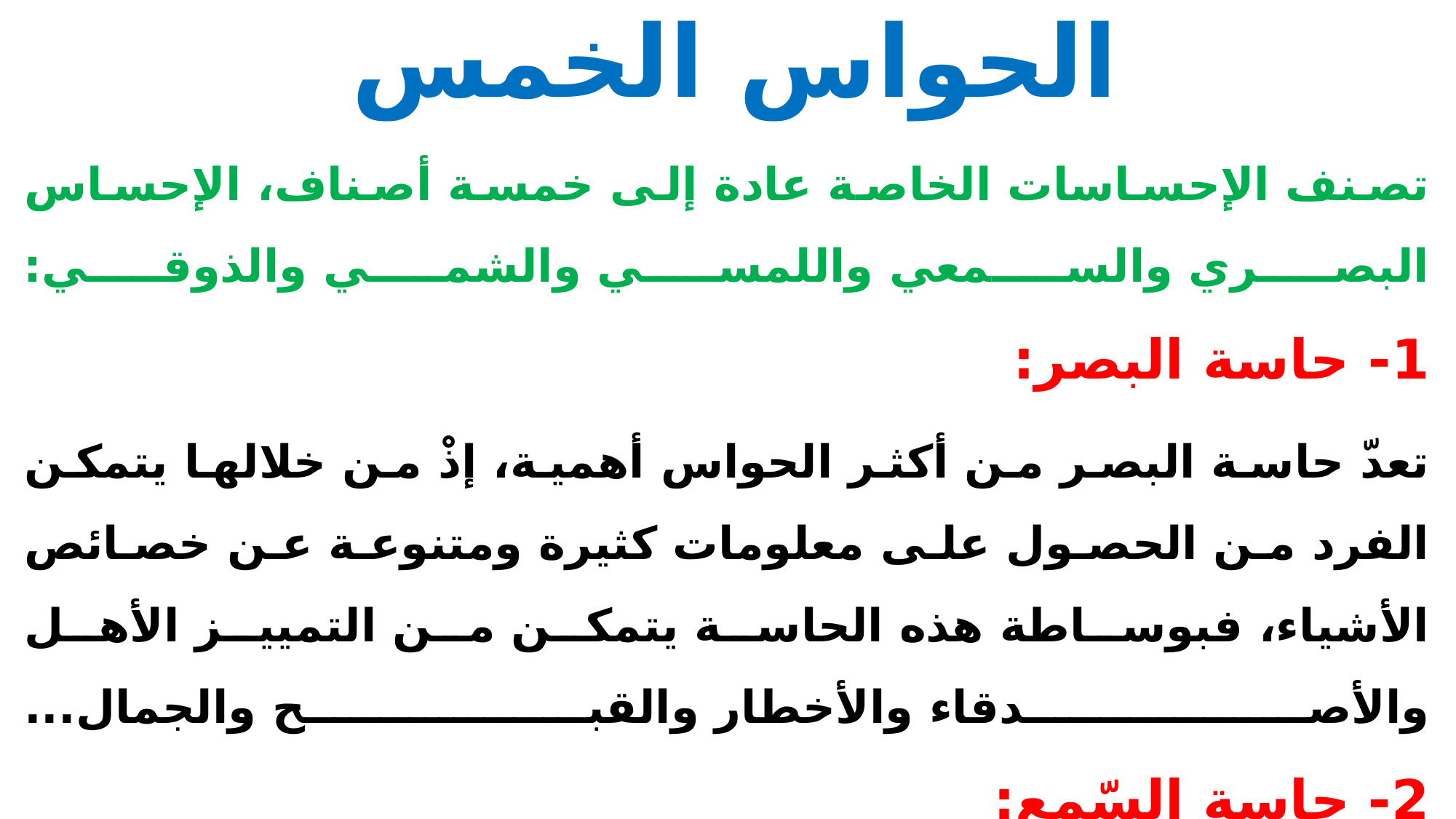

# الحواس الخمس
تصنف الإحساسات الخاصة عادة إلى خمسة أصناف، الإحساس البصري والسمعي واللمسي والشمي والذوقي:
1- حاسة البصر:
تعدّ حاسة البصر من أكثر الحواس أهمية، إذْ من خلالها يتمكن الفرد من الحصول على معلومات كثيرة ومتنوعة عن خصائص الأشياء، فبوساطة هذه الحاسة يتمكن من التمييز الأهل والأصدقاء والأخطار والقبح والجمال...
2- حاسة السّمع:
وتتجلى أهمية هذه الحاسة في عملية الاتصال والتفاعل الاجتماعي إضافة إلى دورها الواضح في تزويدنا ببعض المعلومات عن خصائص المثيرات المختلفة التي لا يمكن الحصول عليها عبر الحواس الأخرى.